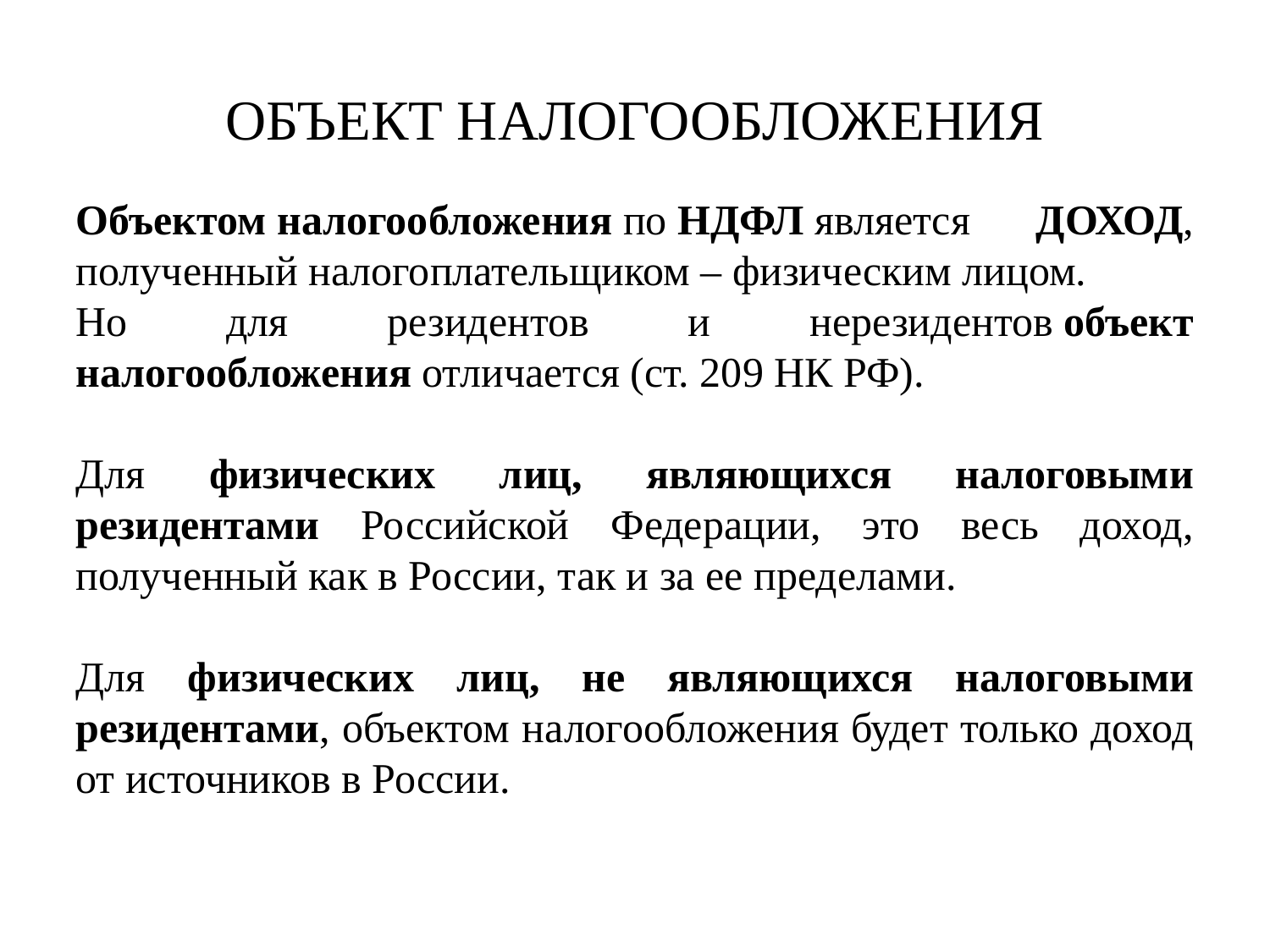

# ОБЪЕКТ НАЛОГООБЛОЖЕНИЯ
Объектом налогообложения по НДФЛ является ДОХОД, полученный налогоплательщиком – физическим лицом.
Но для резидентов и нерезидентов объект налогообложения отличается (ст. 209 НК РФ).

Для физических лиц, являющихся налоговыми резидентами Российской Федерации, это весь доход, полученный как в России, так и за ее пределами.

Для физических лиц, не являющихся налоговыми резидентами, объектом налогообложения будет только доход от источников в России.